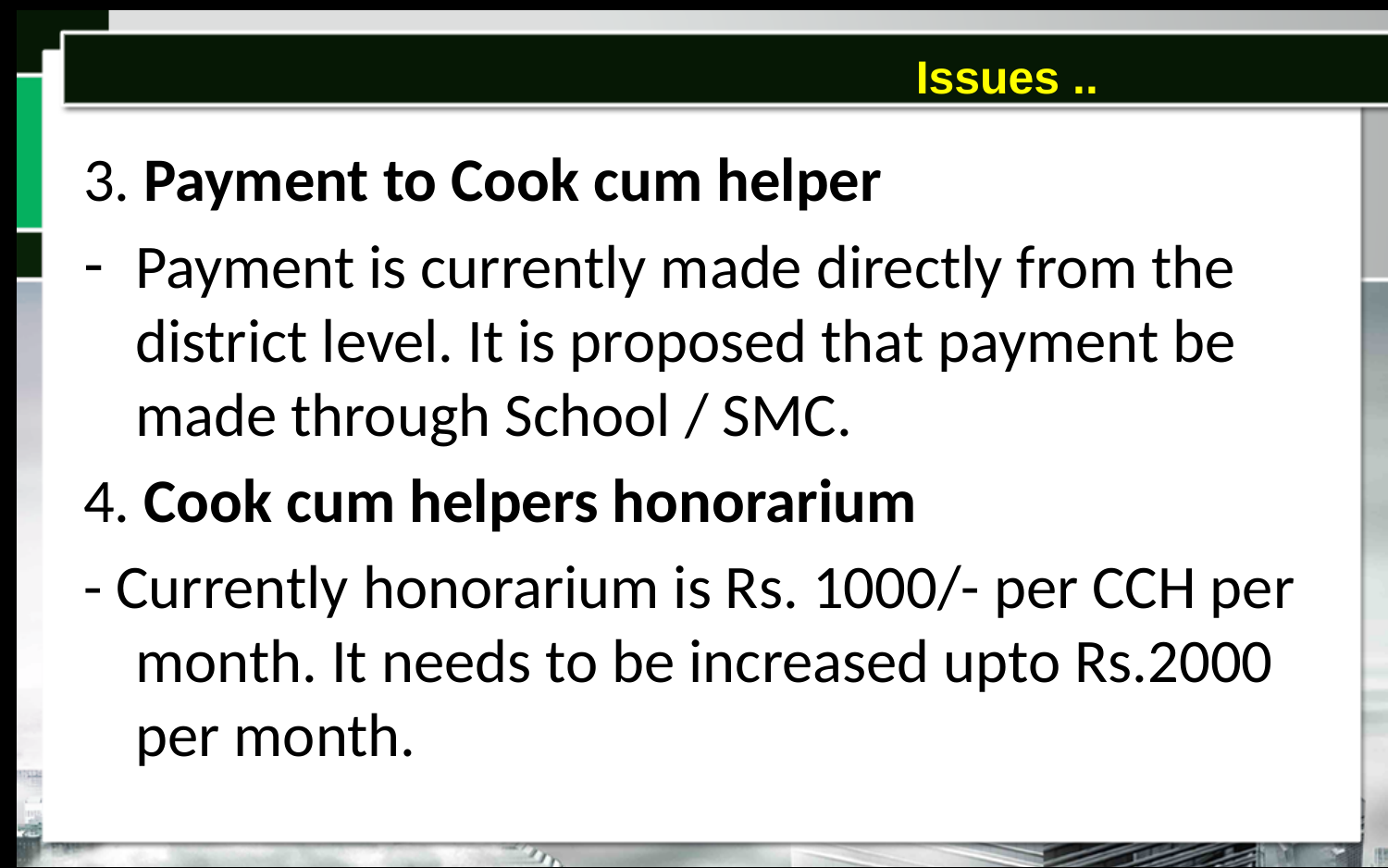

Issues ..
3. Payment to Cook cum helper
Payment is currently made directly from the district level. It is proposed that payment be made through School / SMC.
4. Cook cum helpers honorarium
- Currently honorarium is Rs. 1000/- per CCH per month. It needs to be increased upto Rs.2000 per month.